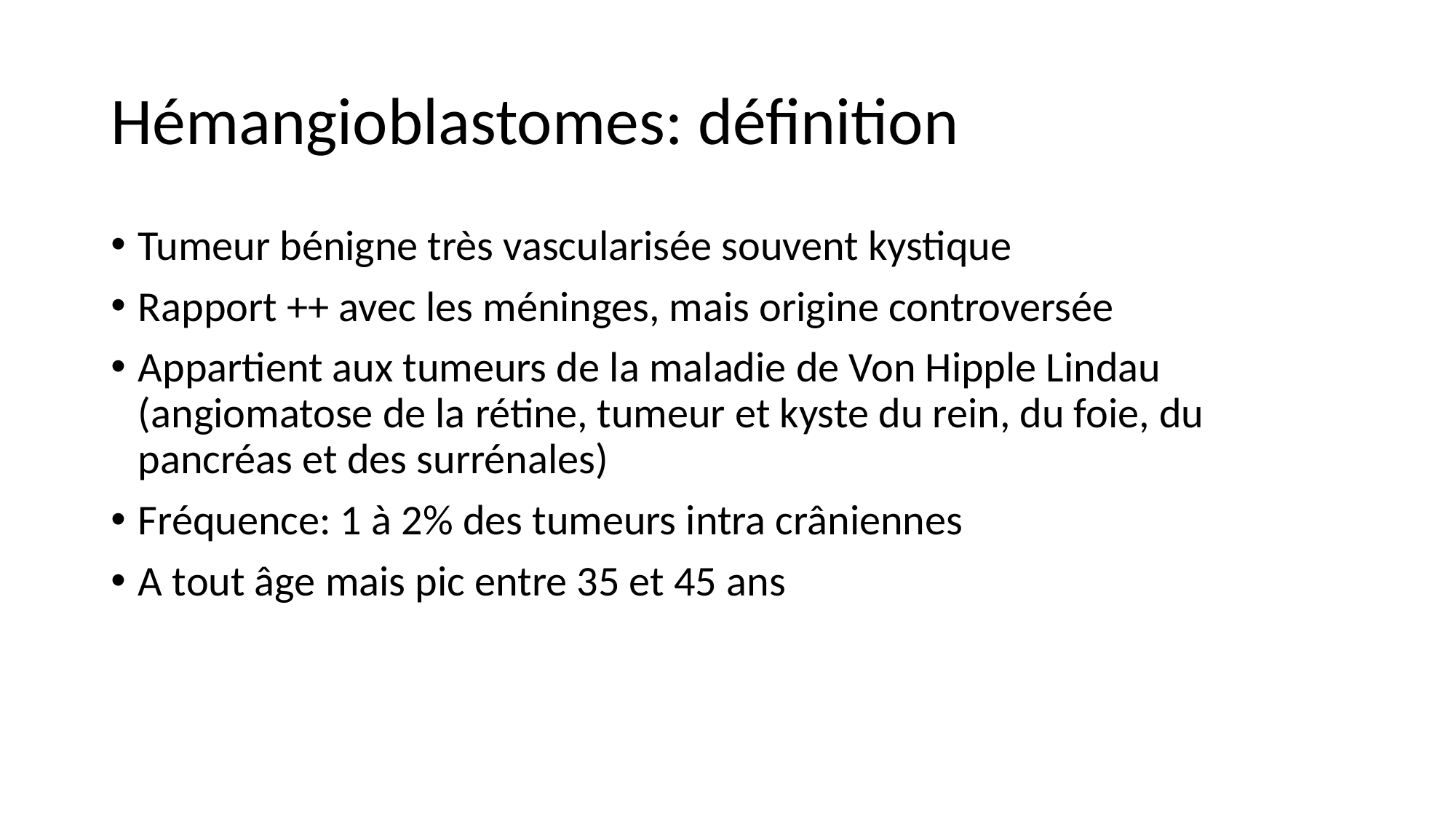

# Hémangioblastomes: définition
Tumeur bénigne très vascularisée souvent kystique
Rapport ++ avec les méninges, mais origine controversée
Appartient aux tumeurs de la maladie de Von Hipple Lindau (angiomatose de la rétine, tumeur et kyste du rein, du foie, du pancréas et des surrénales)
Fréquence: 1 à 2% des tumeurs intra crâniennes
A tout âge mais pic entre 35 et 45 ans